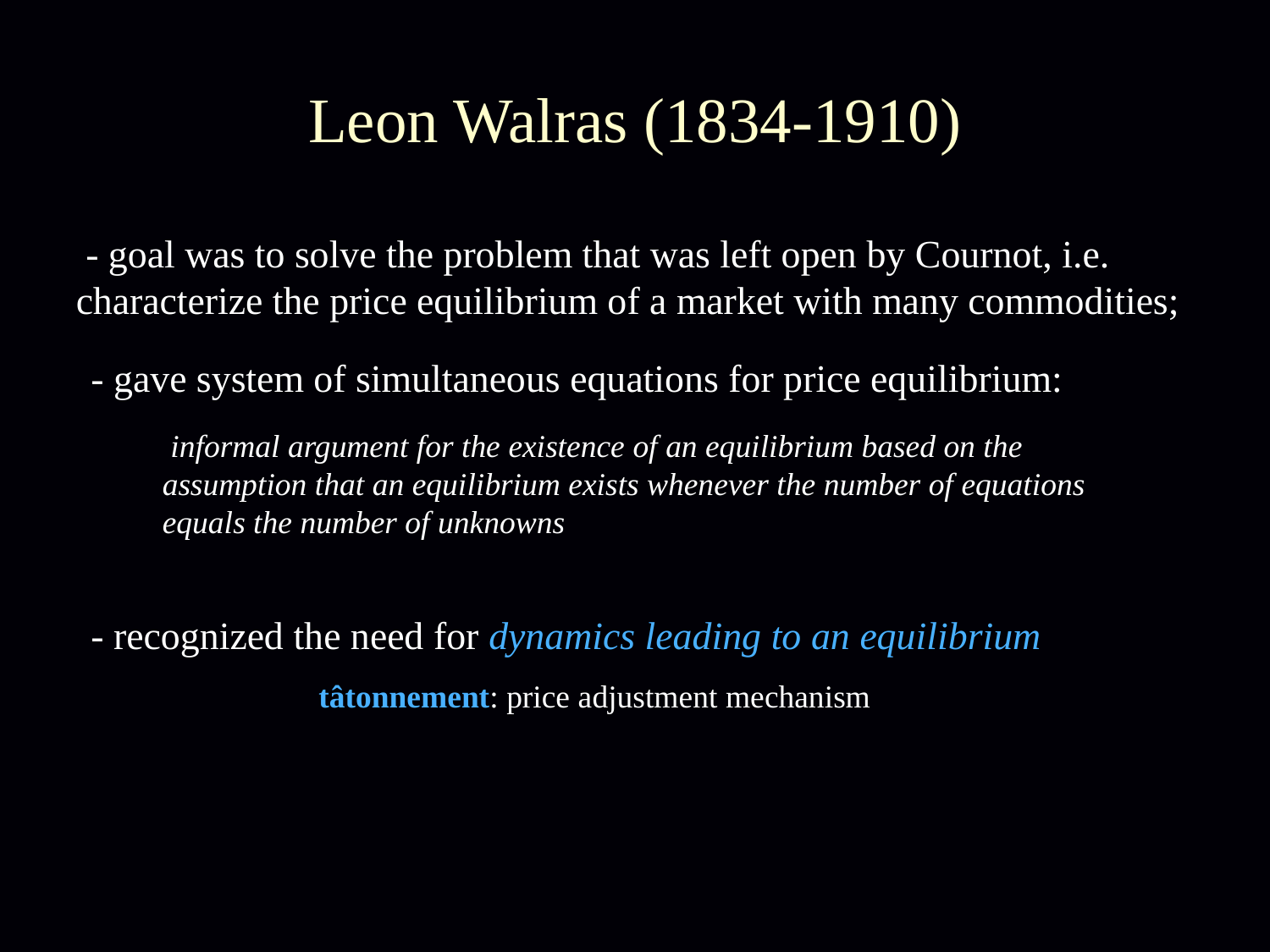

# Leon Walras (1834-1910)
 - goal was to solve the problem that was left open by Cournot, i.e. characterize the price equilibrium of a market with many commodities;
 - gave system of simultaneous equations for price equilibrium:
 informal argument for the existence of an equilibrium based on the assumption that an equilibrium exists whenever the number of equations equals the number of unknowns
 - recognized the need for dynamics leading to an equilibrium
tâtonnement: price adjustment mechanism